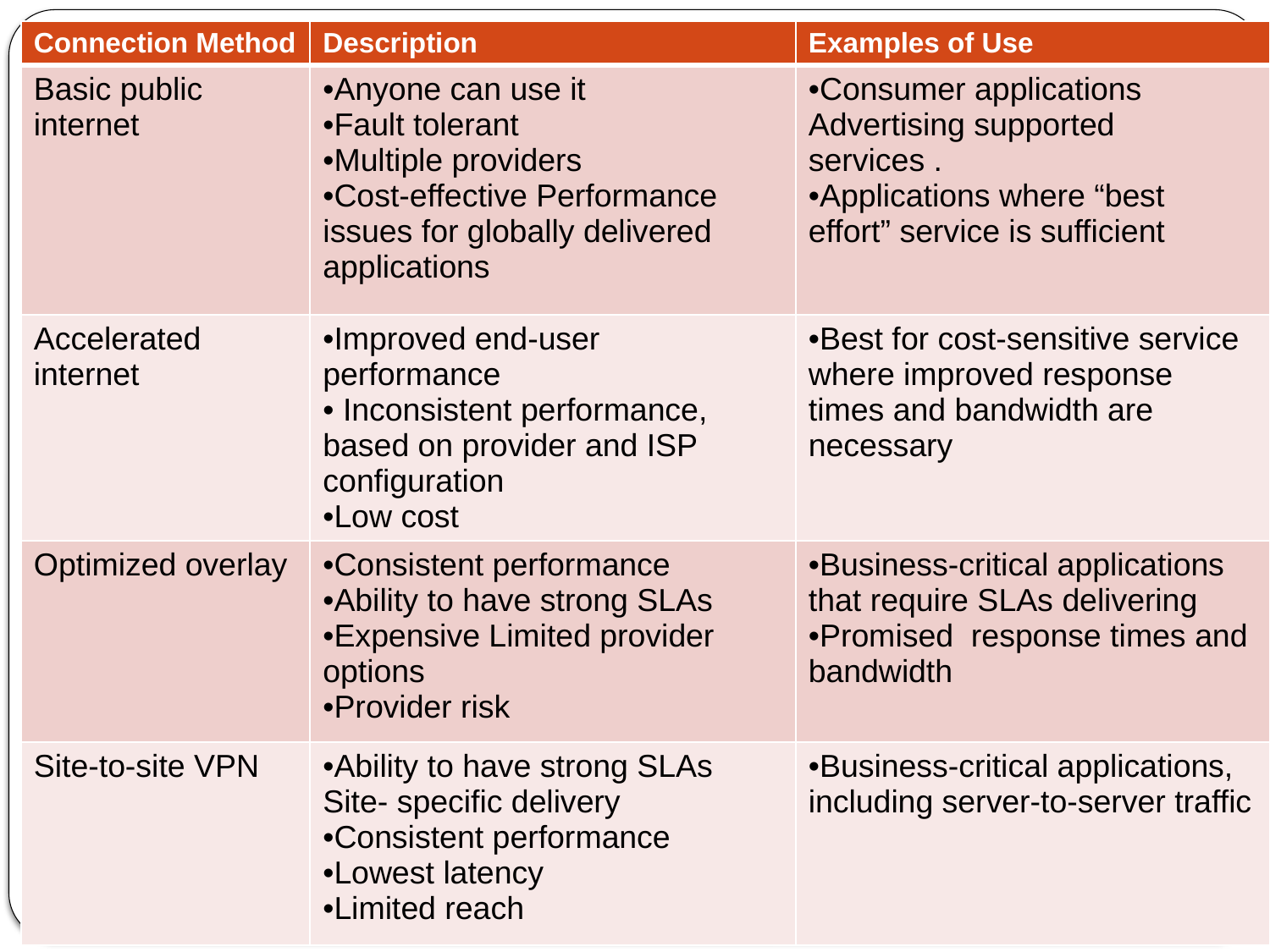

| Connection Method | Description | Examples of Use |
| --- | --- | --- |
| Basic public internet | Anyone can use it Fault tolerant Multiple providers Cost-effective Performance issues for globally delivered applications | Consumer applications Advertising supported services . Applications where “best effort” service is sufficient |
| Accelerated internet | Improved end-user performance Inconsistent performance, based on provider and ISP configuration Low cost | Best for cost-sensitive service where improved response times and bandwidth are necessary |
| Optimized overlay | Consistent performance Ability to have strong SLAs Expensive Limited provider options Provider risk | Business-critical applications that require SLAs delivering Promised response times and bandwidth |
| Site-to-site VPN | Ability to have strong SLAs Site- specific delivery Consistent performance Lowest latency Limited reach | Business-critical applications, including server-to-server traffic |
#